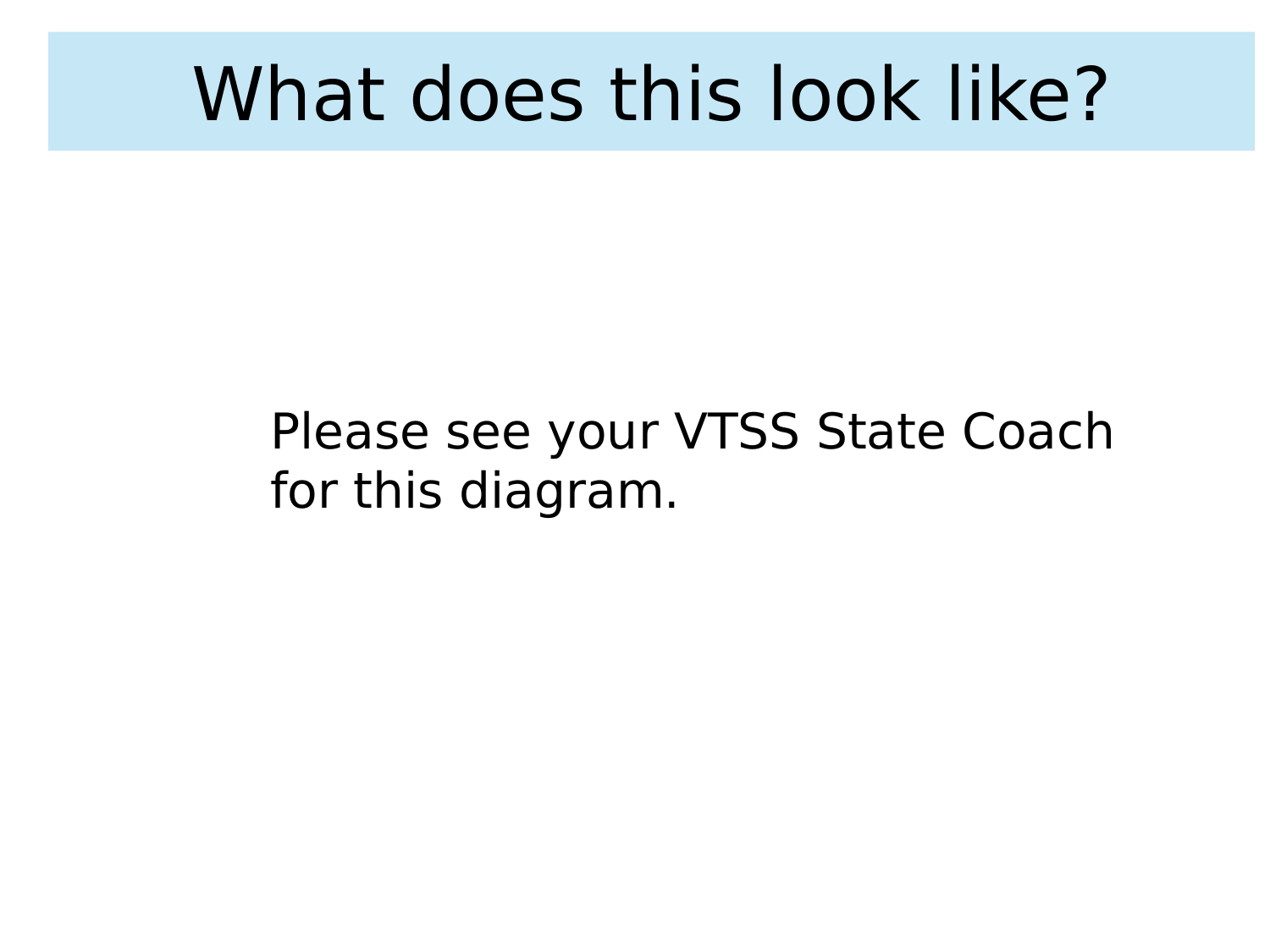

# What does this look like?
Please see your VTSS State Coach
for this diagram.